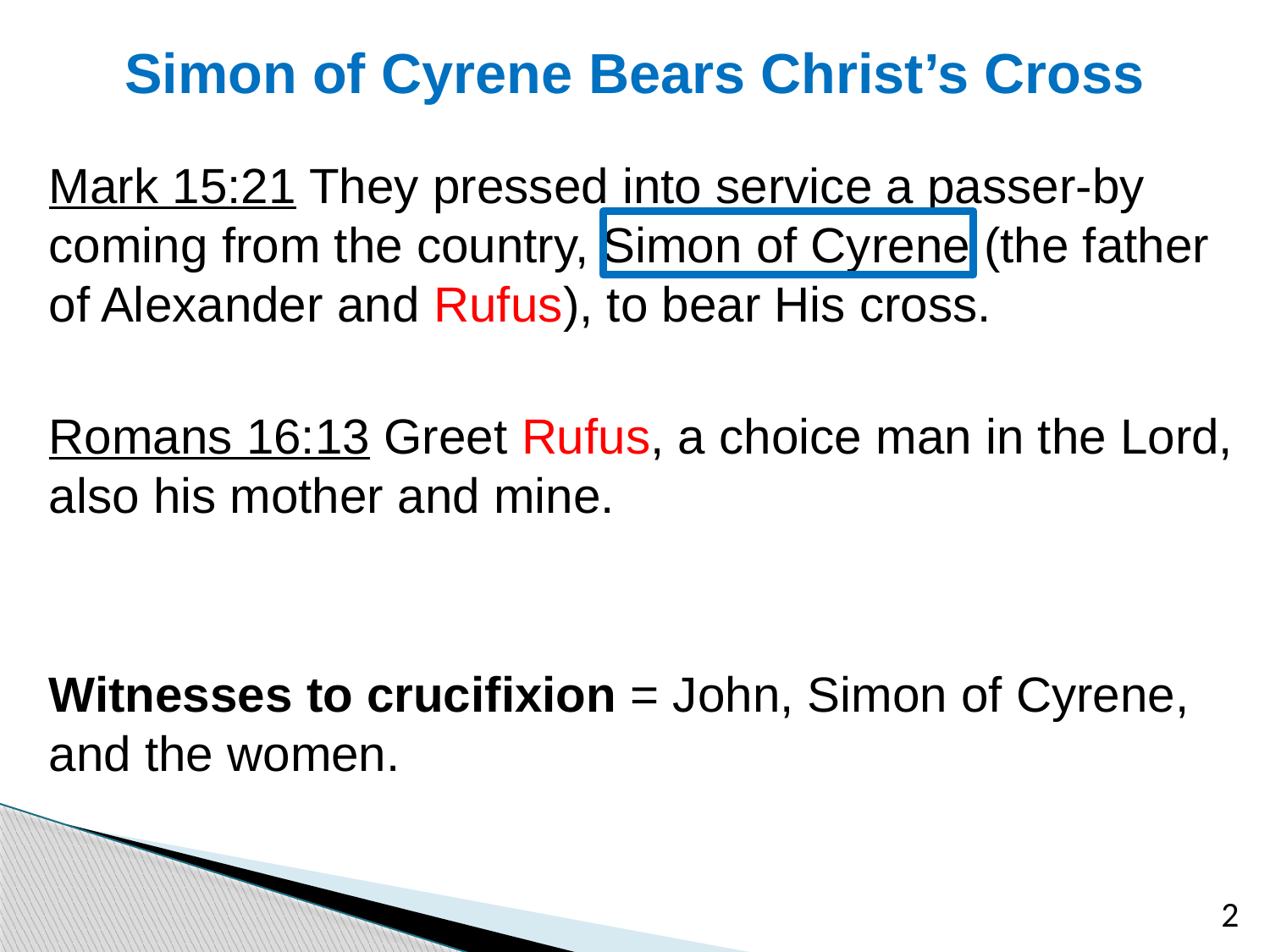

# Simon of Cyrene Bears Christ’s Cross
Mark 15:21 They pressed into service a passer-by coming from the country, Simon of Cyrene (the father of Alexander and Rufus), to bear His cross.

Romans 16:13 Greet Rufus, a choice man in the Lord, also his mother and mine.

Witnesses to crucifixion = John, Simon of Cyrene, and the women.

2